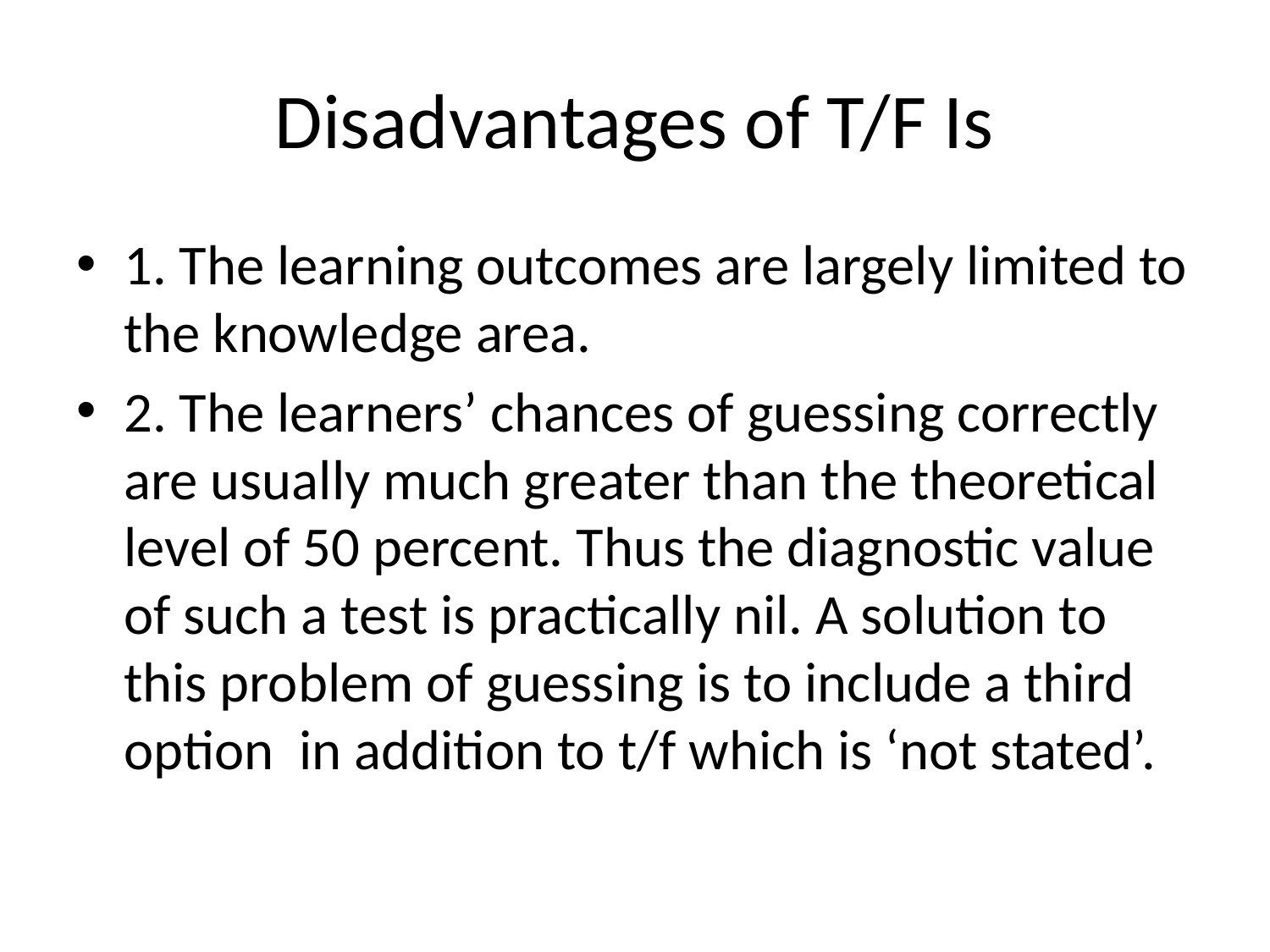

# Disadvantages of T/F Is
1. The learning outcomes are largely limited to the knowledge area.
2. The learners’ chances of guessing correctly are usually much greater than the theoretical level of 50 percent. Thus the diagnostic value of such a test is practically nil. A solution to this problem of guessing is to include a third option  in addition to t/f which is ‘not stated’.